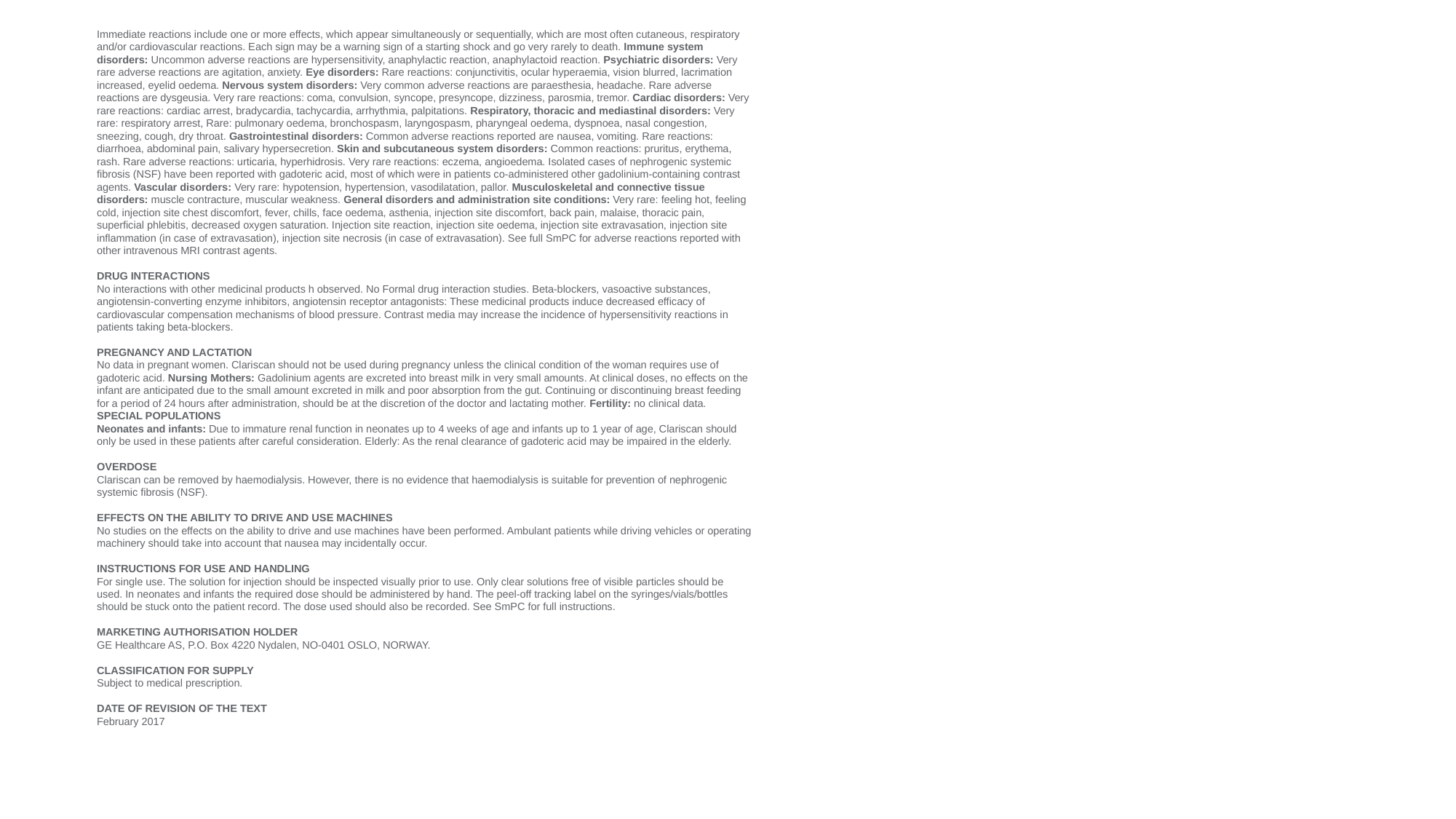

Immediate reactions include one or more effects, which appear simultaneously or sequentially, which are most often cutaneous, respiratory and/or cardiovascular reactions. Each sign may be a warning sign of a starting shock and go very rarely to death. Immune system disorders: Uncommon adverse reactions are hypersensitivity, anaphylactic reaction, anaphylactoid reaction. Psychiatric disorders: Very rare adverse reactions are agitation, anxiety. Eye disorders: Rare reactions: conjunctivitis, ocular hyperaemia, vision blurred, lacrimation increased, eyelid oedema. Nervous system disorders: Very common adverse reactions are paraesthesia, headache. Rare adverse reactions are dysgeusia. Very rare reactions: coma, convulsion, syncope, presyncope, dizziness, parosmia, tremor. Cardiac disorders: Very rare reactions: cardiac arrest, bradycardia, tachycardia, arrhythmia, palpitations. Respiratory, thoracic and mediastinal disorders: Very rare: respiratory arrest, Rare: pulmonary oedema, bronchospasm, laryngospasm, pharyngeal oedema, dyspnoea, nasal congestion, sneezing, cough, dry throat. Gastrointestinal disorders: Common adverse reactions reported are nausea, vomiting. Rare reactions: diarrhoea, abdominal pain, salivary hypersecretion. Skin and subcutaneous system disorders: Common reactions: pruritus, erythema, rash. Rare adverse reactions: urticaria, hyperhidrosis. Very rare reactions: eczema, angioedema. Isolated cases of nephrogenic systemic fibrosis (NSF) have been reported with gadoteric acid, most of which were in patients co-administered other gadolinium-containing contrast agents. Vascular disorders: Very rare: hypotension, hypertension, vasodilatation, pallor. Musculoskeletal and connective tissue disorders: muscle contracture, muscular weakness. General disorders and administration site conditions: Very rare: feeling hot, feeling cold, injection site chest discomfort, fever, chills, face oedema, asthenia, injection site discomfort, back pain, malaise, thoracic pain, superficial phlebitis, decreased oxygen saturation. Injection site reaction, injection site oedema, injection site extravasation, injection site inflammation (in case of extravasation), injection site necrosis (in case of extravasation). See full SmPC for adverse reactions reported with other intravenous MRI contrast agents.

DRUG INTERACTIONS
No interactions with other medicinal products h observed. No Formal drug interaction studies. Beta-blockers, vasoactive substances, angiotensin-converting enzyme inhibitors, angiotensin receptor antagonists: These medicinal products induce decreased efficacy of cardiovascular compensation mechanisms of blood pressure. Contrast media may increase the incidence of hypersensitivity reactions in patients taking beta-blockers.

PREGNANCY AND LACTATION
No data in pregnant women. Clariscan should not be used during pregnancy unless the clinical condition of the woman requires use of gadoteric acid. Nursing Mothers: Gadolinium agents are excreted into breast milk in very small amounts. At clinical doses, no effects on the infant are anticipated due to the small amount excreted in milk and poor absorption from the gut. Continuing or discontinuing breast feeding for a period of 24 hours after administration, should be at the discretion of the doctor and lactating mother. Fertility: no clinical data.
SPECIAL POPULATIONS
Neonates and infants: Due to immature renal function in neonates up to 4 weeks of age and infants up to 1 year of age, Clariscan should only be used in these patients after careful consideration. Elderly: As the renal clearance of gadoteric acid may be impaired in the elderly.

OVERDOSE
Clariscan can be removed by haemodialysis. However, there is no evidence that haemodialysis is suitable for prevention of nephrogenic systemic fibrosis (NSF).

EFFECTS ON THE ABILITY TO DRIVE AND USE MACHINES
No studies on the effects on the ability to drive and use machines have been performed. Ambulant patients while driving vehicles or operating machinery should take into account that nausea may incidentally occur.

INSTRUCTIONS FOR USE AND HANDLING
For single use. The solution for injection should be inspected visually prior to use. Only clear solutions free of visible particles should be used. In neonates and infants the required dose should be administered by hand. The peel-off tracking label on the syringes/vials/bottles should be stuck onto the patient record. The dose used should also be recorded. See SmPC for full instructions.

MARKETING AUTHORISATION HOLDER
GE Healthcare AS, P.O. Box 4220 Nydalen, NO-0401 OSLO, NORWAY.

CLASSIFICATION FOR SUPPLY
Subject to medical prescription.

DATE OF REVISION OF THE TEXT
February 2017